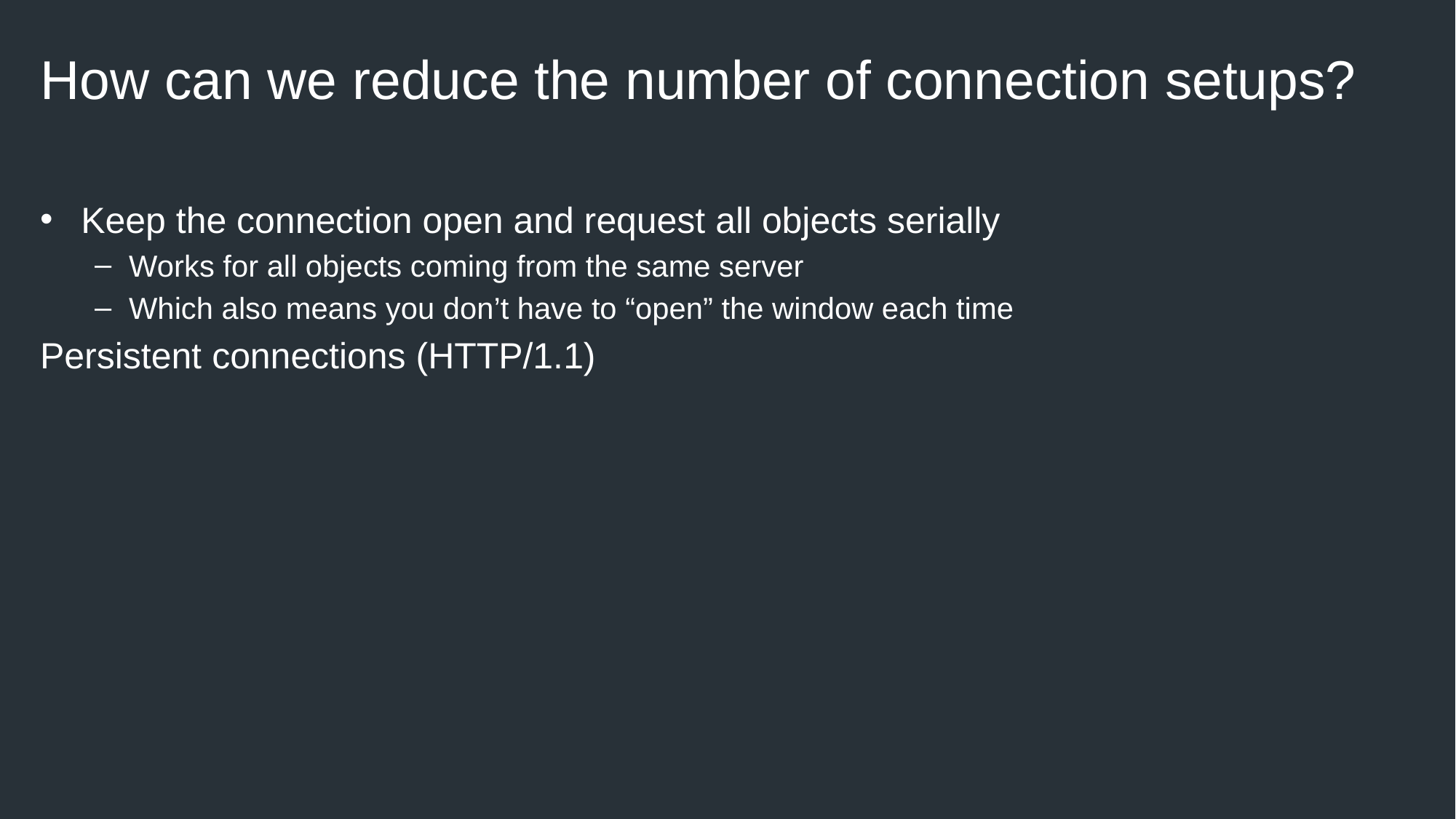

# How can we reduce the number of connection setups?
Keep the connection open and request all objects serially
Works for all objects coming from the same server
Which also means you don’t have to “open” the window each time
Persistent connections (HTTP/1.1)